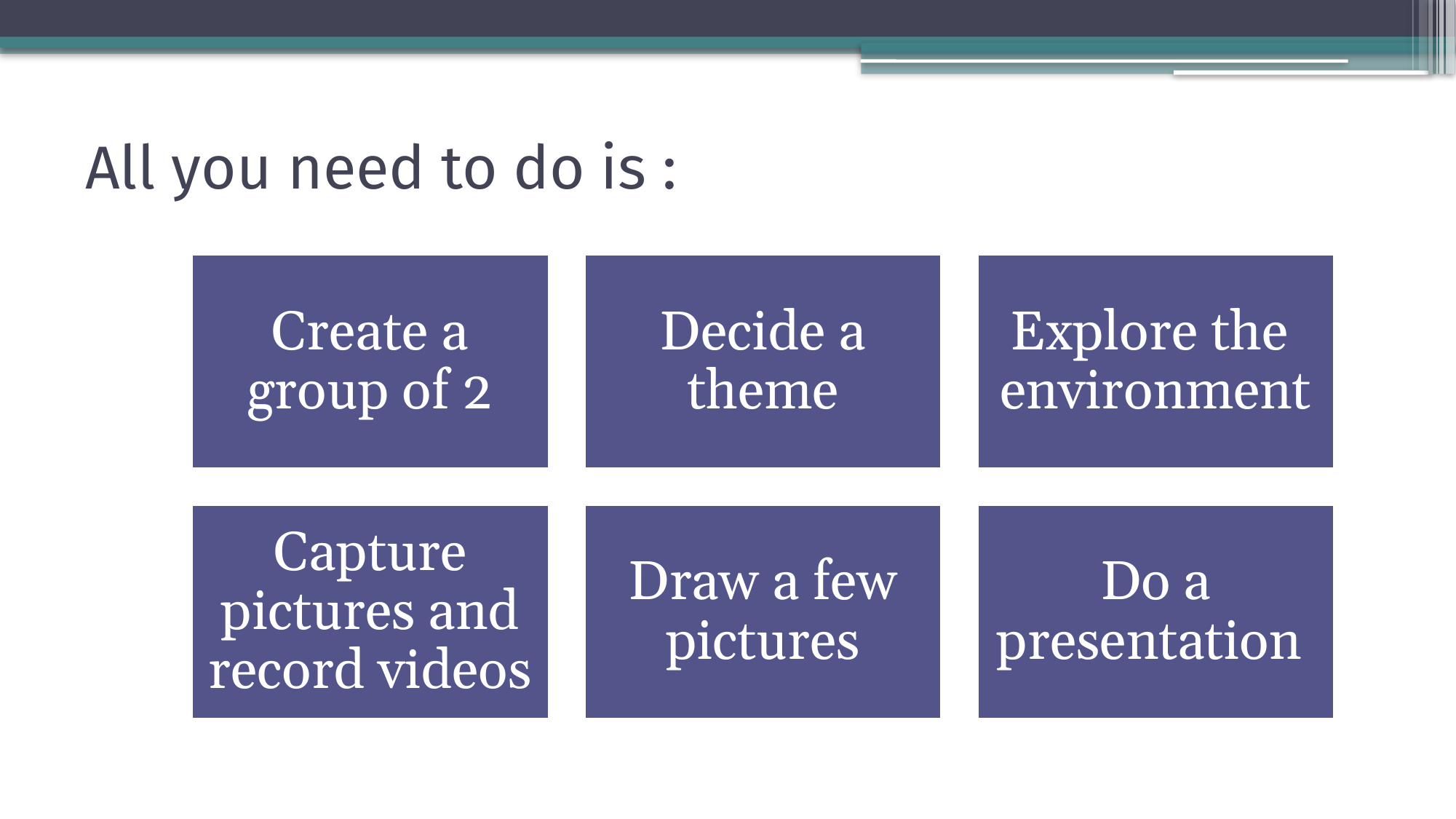

# All you need to do is :
Create a group of 2
Decide a theme
Explore the  environment
Capture pictures and record videos
Draw a few pictures
Do a presentation